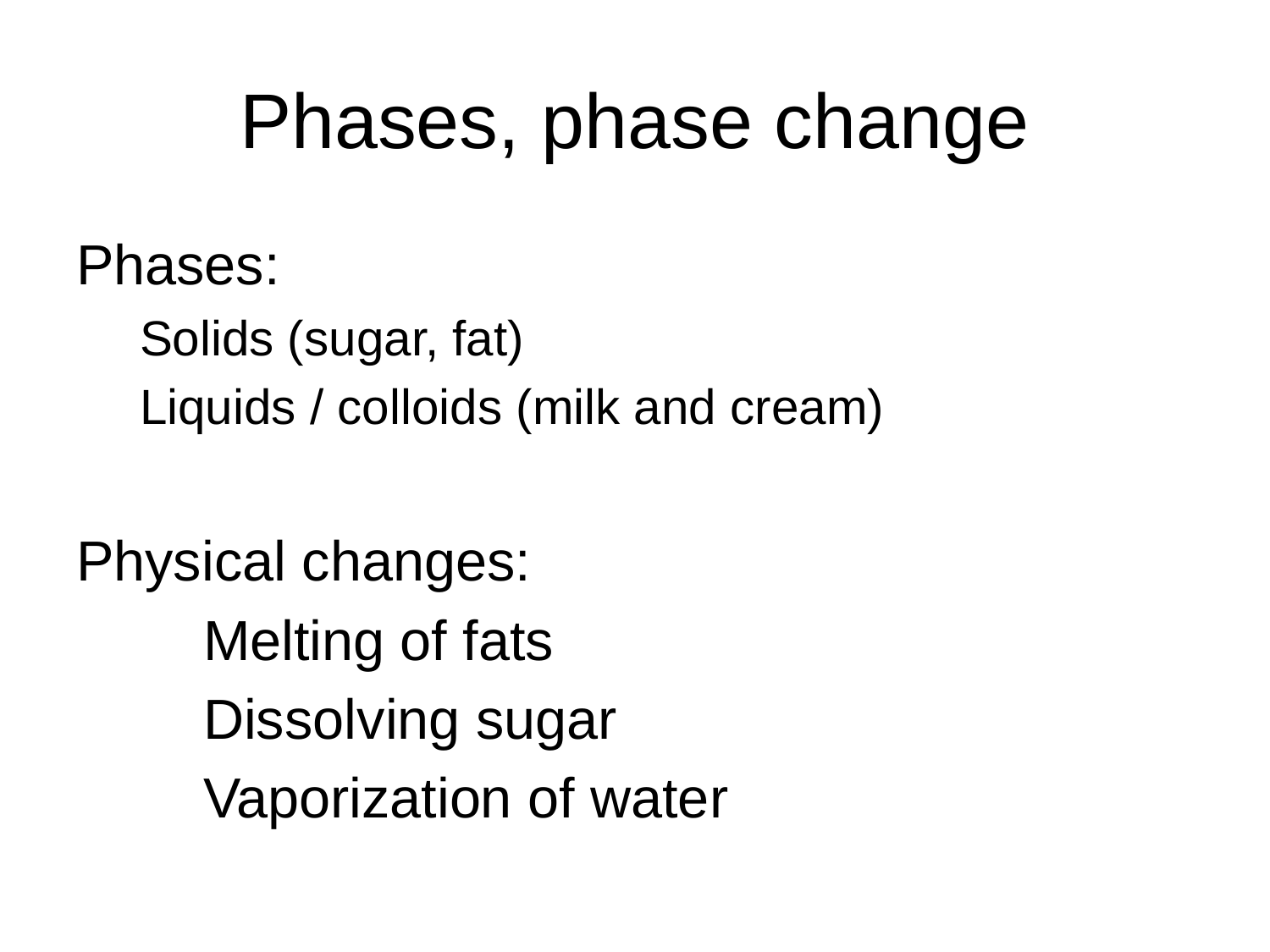

# Phases, phase change
Phases:
Solids (sugar, fat)
Liquids / colloids (milk and cream)

Physical changes:
	Melting of fats
	Dissolving sugar
	Vaporization of water